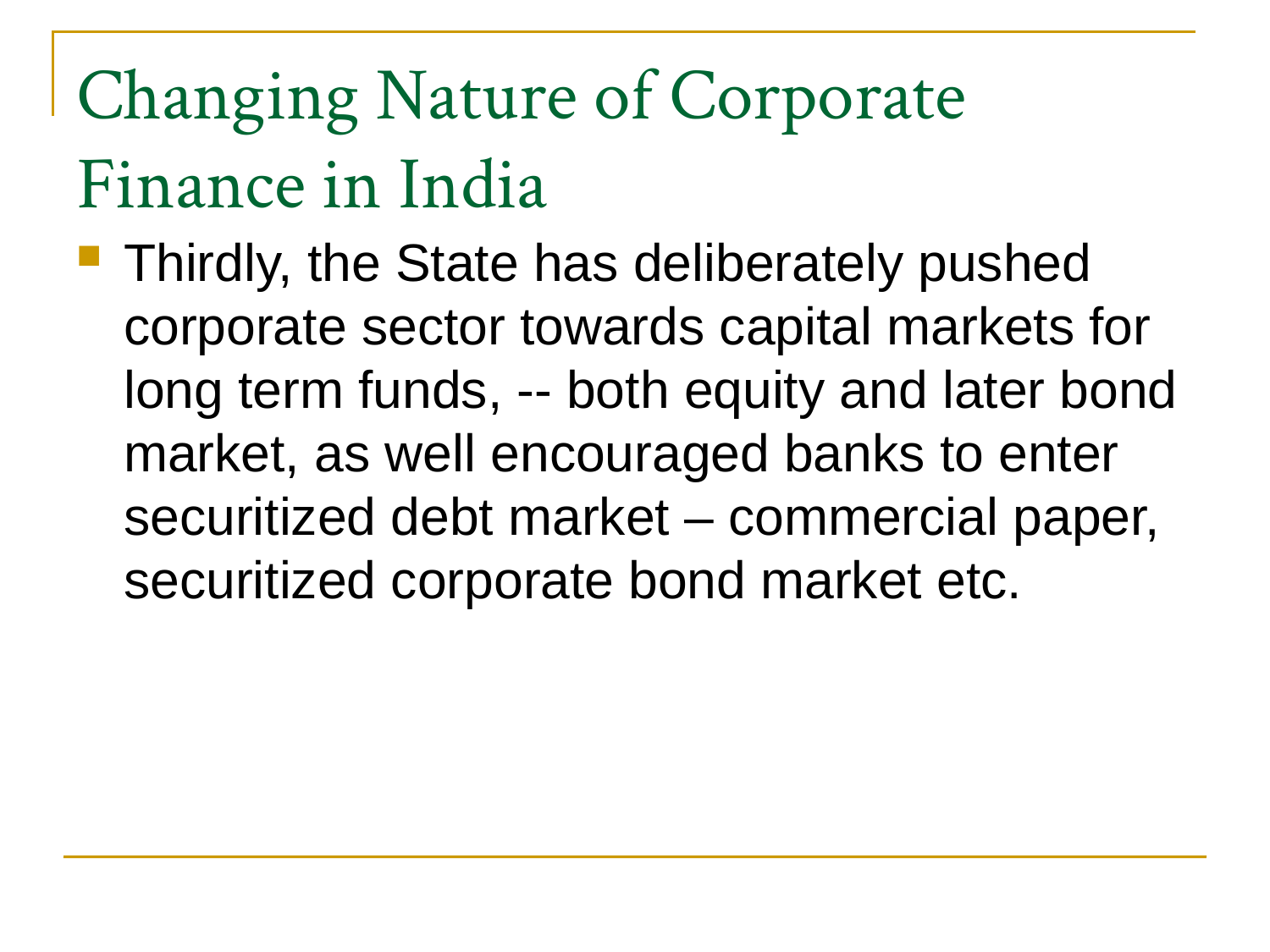

# Changing Nature of Corporate Finance in India
Thirdly, the State has deliberately pushed corporate sector towards capital markets for long term funds, -- both equity and later bond market, as well encouraged banks to enter securitized debt market – commercial paper, securitized corporate bond market etc.